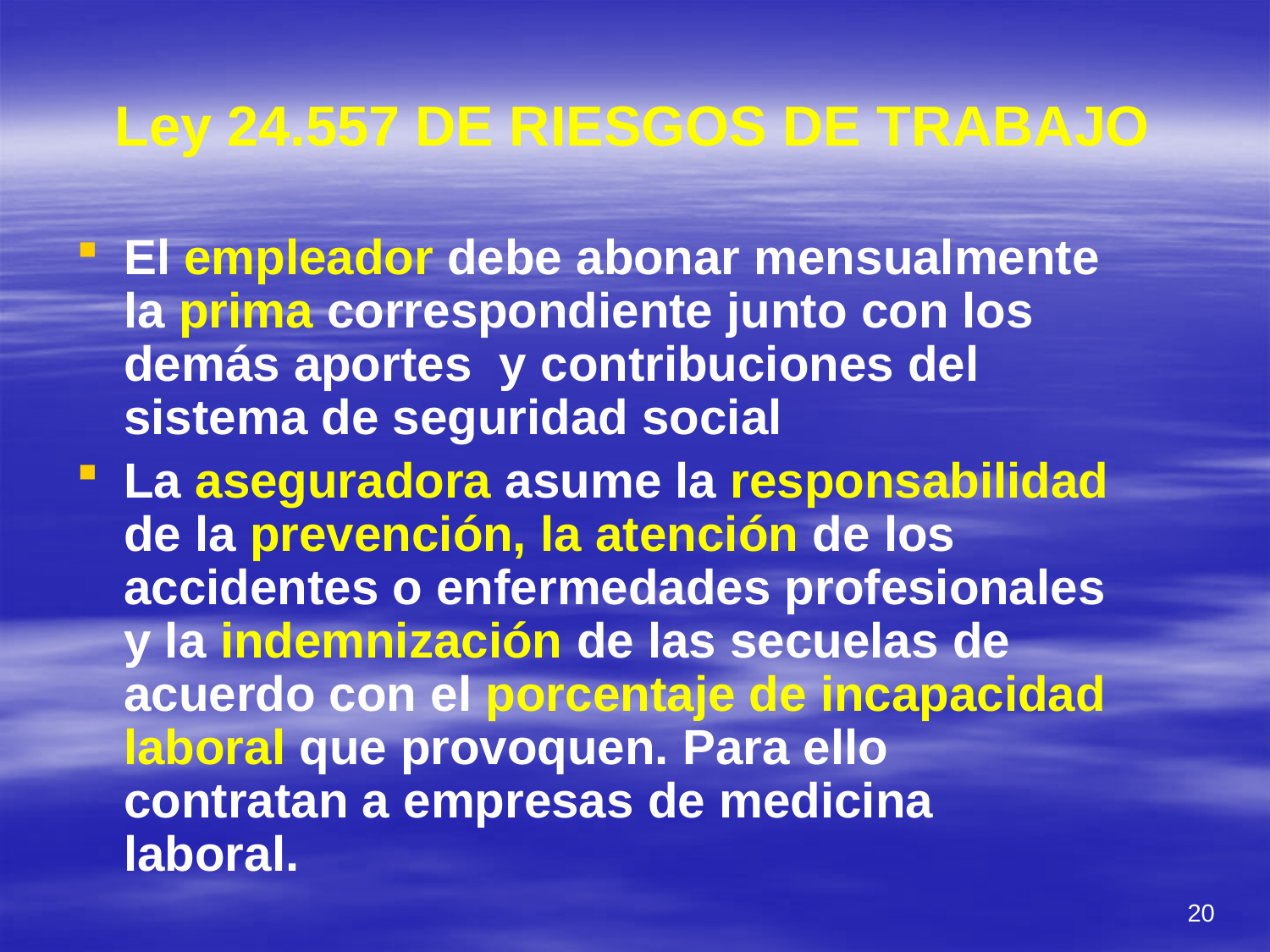

# Ley 24.557 DE RIESGOS DE TRABAJO
El empleador debe abonar mensualmente la prima correspondiente junto con los demás aportes  y contribuciones del sistema de seguridad social
La aseguradora asume la responsabilidad de la prevención, la atención de los accidentes o enfermedades profesionales y la indemnización de las secuelas de acuerdo con el porcentaje de incapacidad laboral que provoquen. Para ello contratan a empresas de medicina laboral.

20